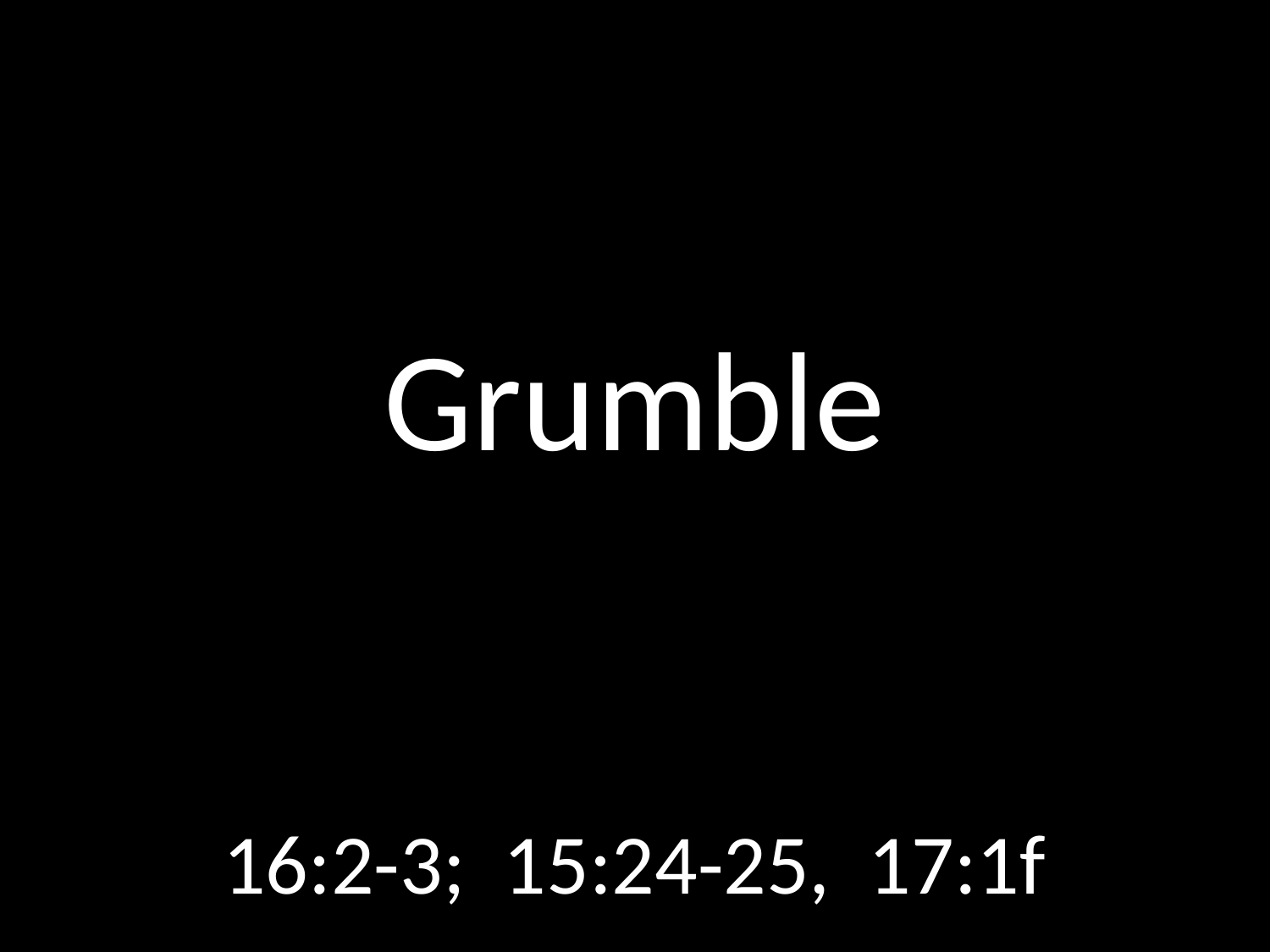

# Grumble
GOD
GOD
16:2-3;  15:24-25,  17:1f